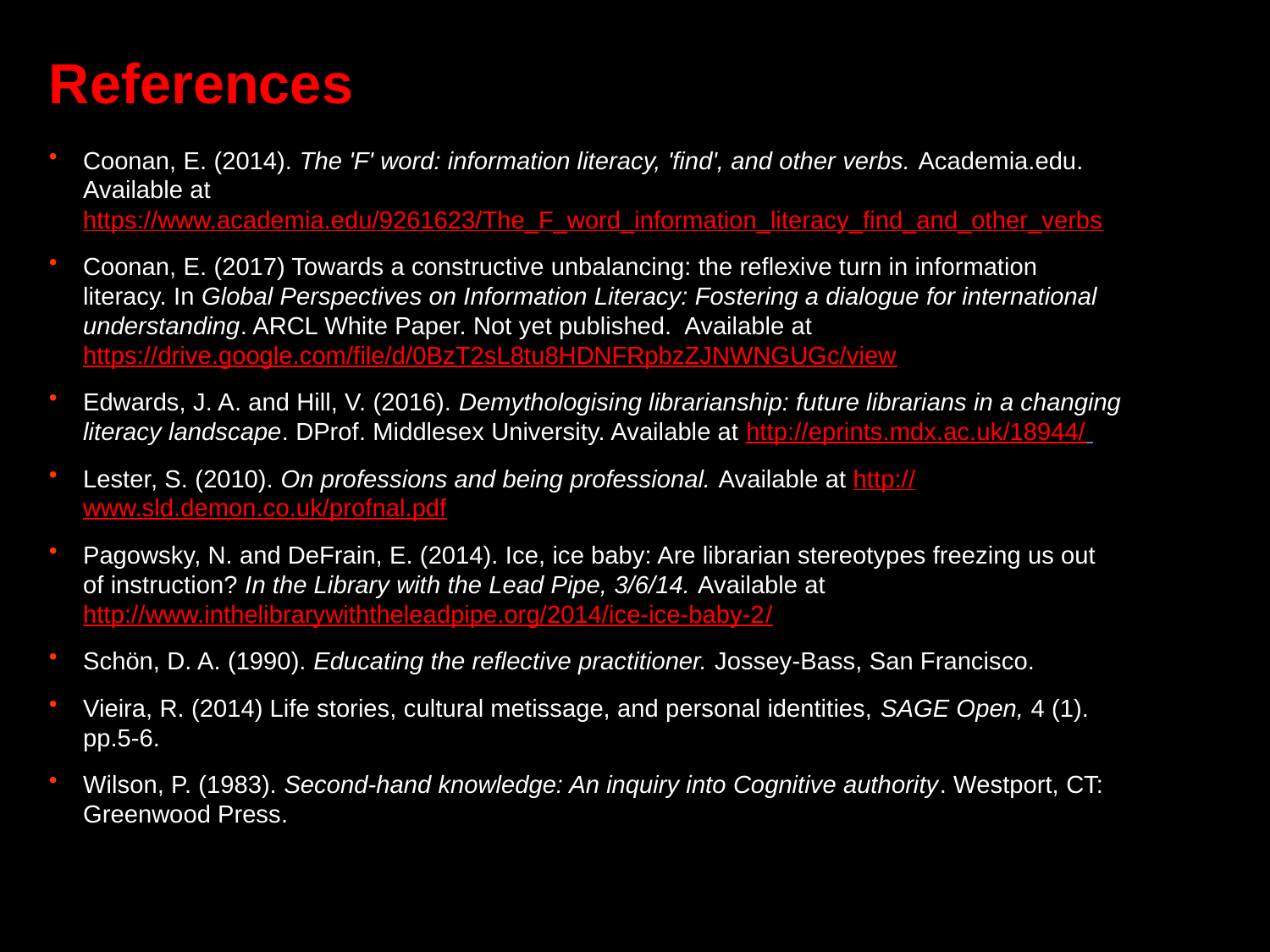

# References
Coonan, E. (2014). The 'F' word: information literacy, 'find', and other verbs. Academia.edu. Available at https://www.academia.edu/9261623/The_F_word_information_literacy_find_and_other_verbs
Coonan, E. (2017) Towards a constructive unbalancing: the reflexive turn in information literacy. In Global Perspectives on Information Literacy: Fostering a dialogue for international understanding. ARCL White Paper. Not yet published.  Available at https://drive.google.com/file/d/0BzT2sL8tu8HDNFRpbzZJNWNGUGc/view
Edwards, J. A. and Hill, V. (2016). Demythologising librarianship: future librarians in a changing literacy landscape. DProf. Middlesex University. Available at http://eprints.mdx.ac.uk/18944/
Lester, S. (2010). On professions and being professional. Available at http://www.sld.demon.co.uk/profnal.pdf
Pagowsky, N. and DeFrain, E. (2014). Ice, ice baby: Are librarian stereotypes freezing us out of instruction? In the Library with the Lead Pipe, 3/6/14. Available at http://www.inthelibrarywiththeleadpipe.org/2014/ice-ice-baby-2/
Schön, D. A. (1990). Educating the reflective practitioner. Jossey-Bass, San Francisco.
Vieira, R. (2014) Life stories, cultural metissage, and personal identities, SAGE Open, 4 (1). pp.5-6.
Wilson, P. (1983). Second-hand knowledge: An inquiry into Cognitive authority. Westport, CT: Greenwood Press.